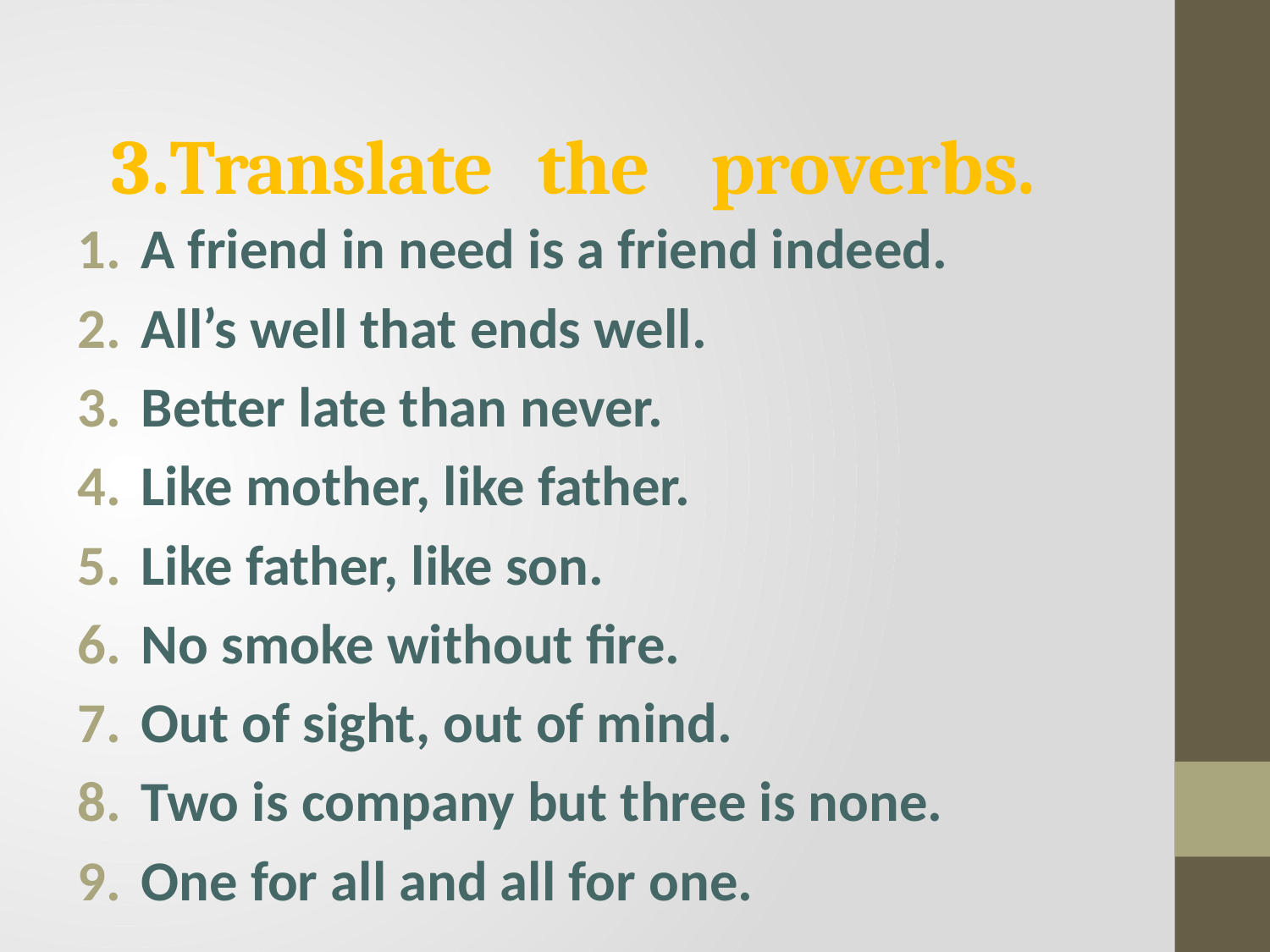

# 3.Translate   the    proverbs.
A friend in need is a friend indeed.
All’s well that ends well.
Better late than never.
Like mother, like father.
Like father, like son.
No smoke without fire.
Out of sight, out of mind.
Two is company but three is none.
One for all and all for one.